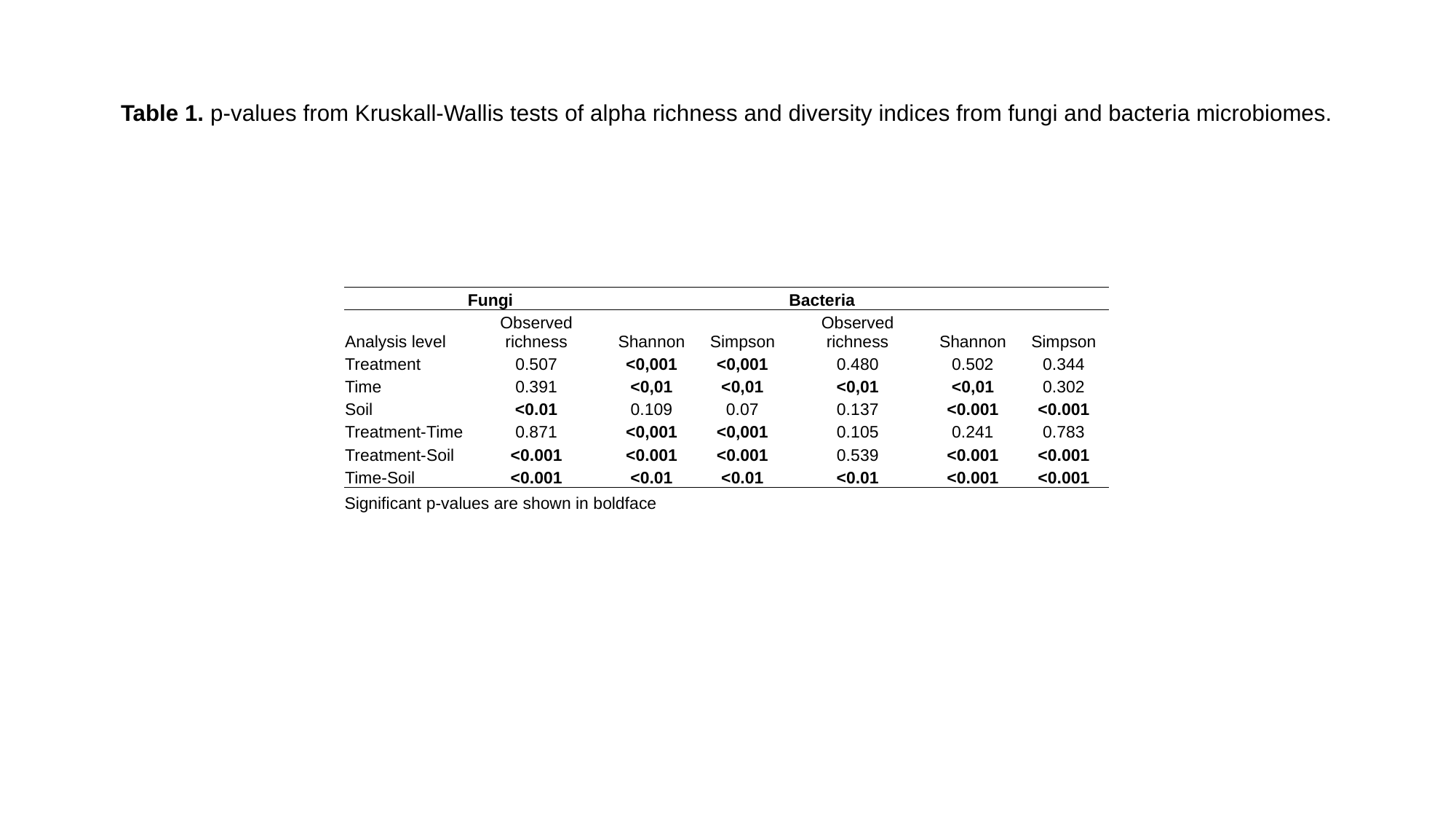

Table 1. p-values from Kruskall-Wallis tests of alpha richness and diversity indices from fungi and bacteria microbiomes.
|  | Fungi |  |  | Bacteria |  |  |
| --- | --- | --- | --- | --- | --- | --- |
| Analysis level | Observed richness | Shannon | Simpson | Observed richness | Shannon | Simpson |
| Treatment | 0.507 | <0,001 | <0,001 | 0.480 | 0.502 | 0.344 |
| Time | 0.391 | <0,01 | <0,01 | <0,01 | <0,01 | 0.302 |
| Soil | <0.01 | 0.109 | 0.07 | 0.137 | <0.001 | <0.001 |
| Treatment-Time | 0.871 | <0,001 | <0,001 | 0.105 | 0.241 | 0.783 |
| Treatment-Soil | <0.001 | <0.001 | <0.001 | 0.539 | <0.001 | <0.001 |
| Time-Soil | <0.001 | <0.01 | <0.01 | <0.01 | <0.001 | <0.001 |
Significant p-values are shown in boldface